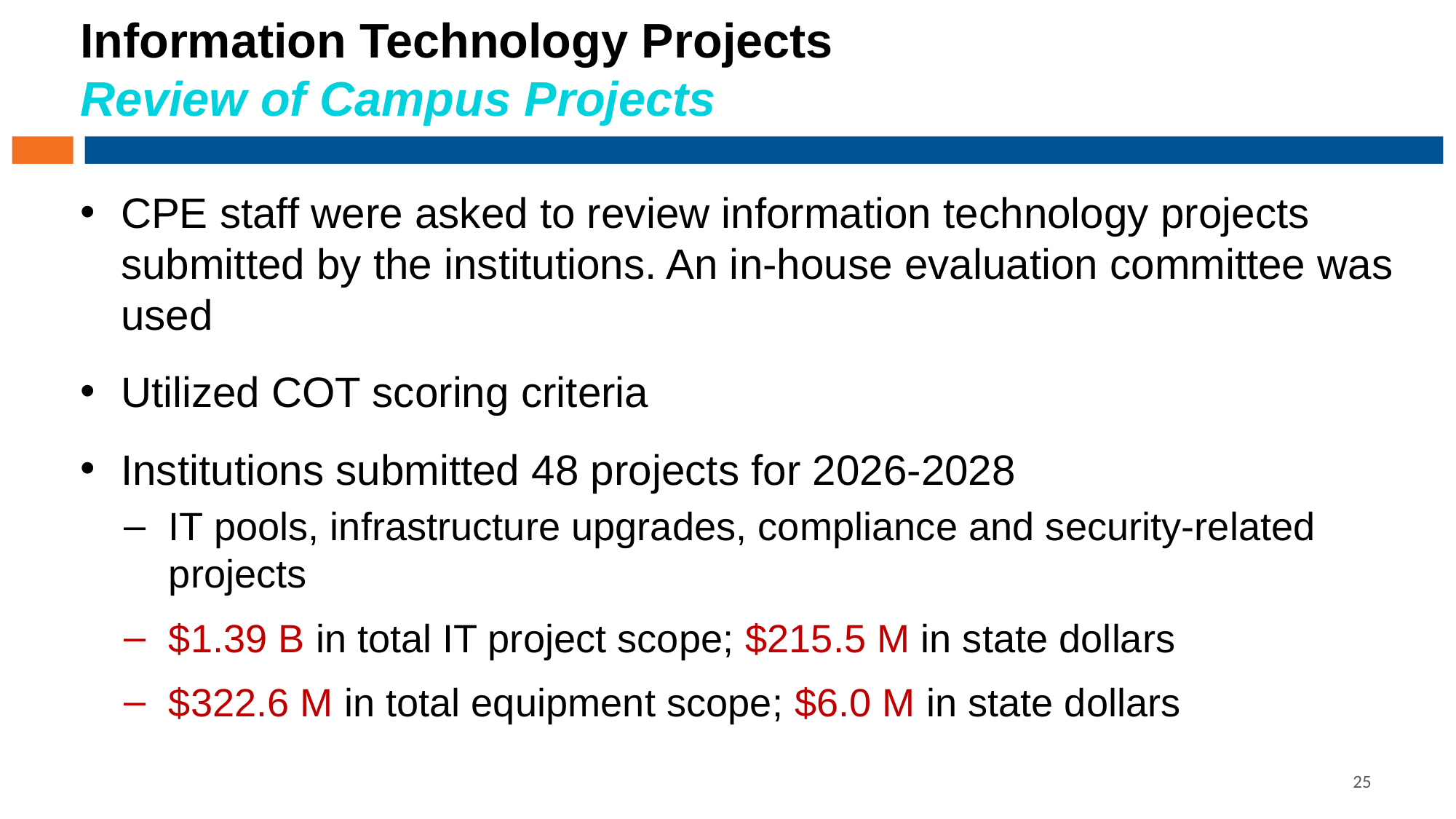

# Information Technology Projects Review of Campus Projects
CPE staff were asked to review information technology projects submitted by the institutions. An in-house evaluation committee was used
Utilized COT scoring criteria
Institutions submitted 48 projects for 2026-2028
IT pools, infrastructure upgrades, compliance and security-related projects
$1.39 B in total IT project scope; $215.5 M in state dollars
$322.6 M in total equipment scope; $6.0 M in state dollars

25